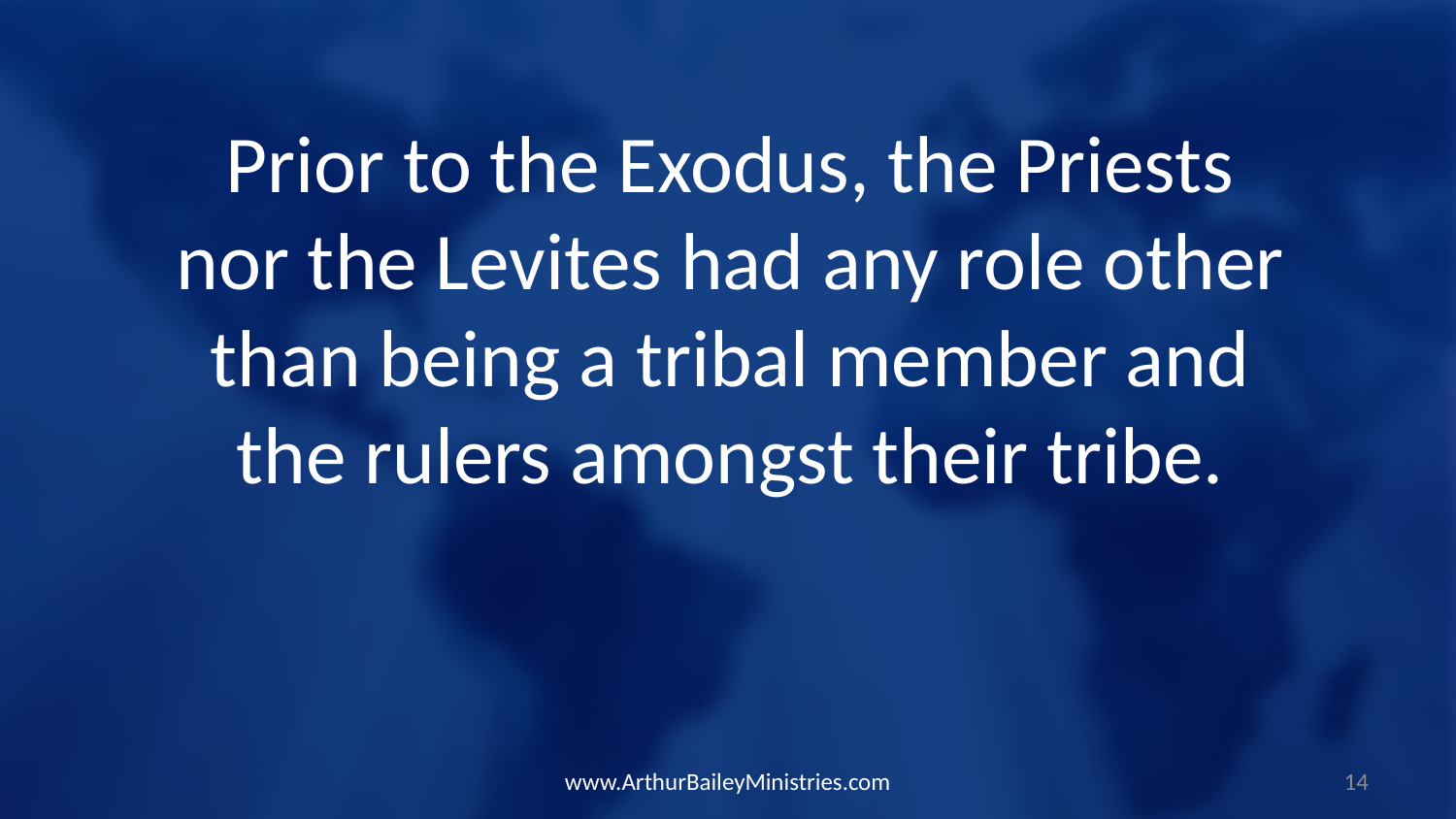

Prior to the Exodus, the Priests nor the Levites had any role other than being a tribal member and the rulers amongst their tribe.

www.ArthurBaileyMinistries.com
14